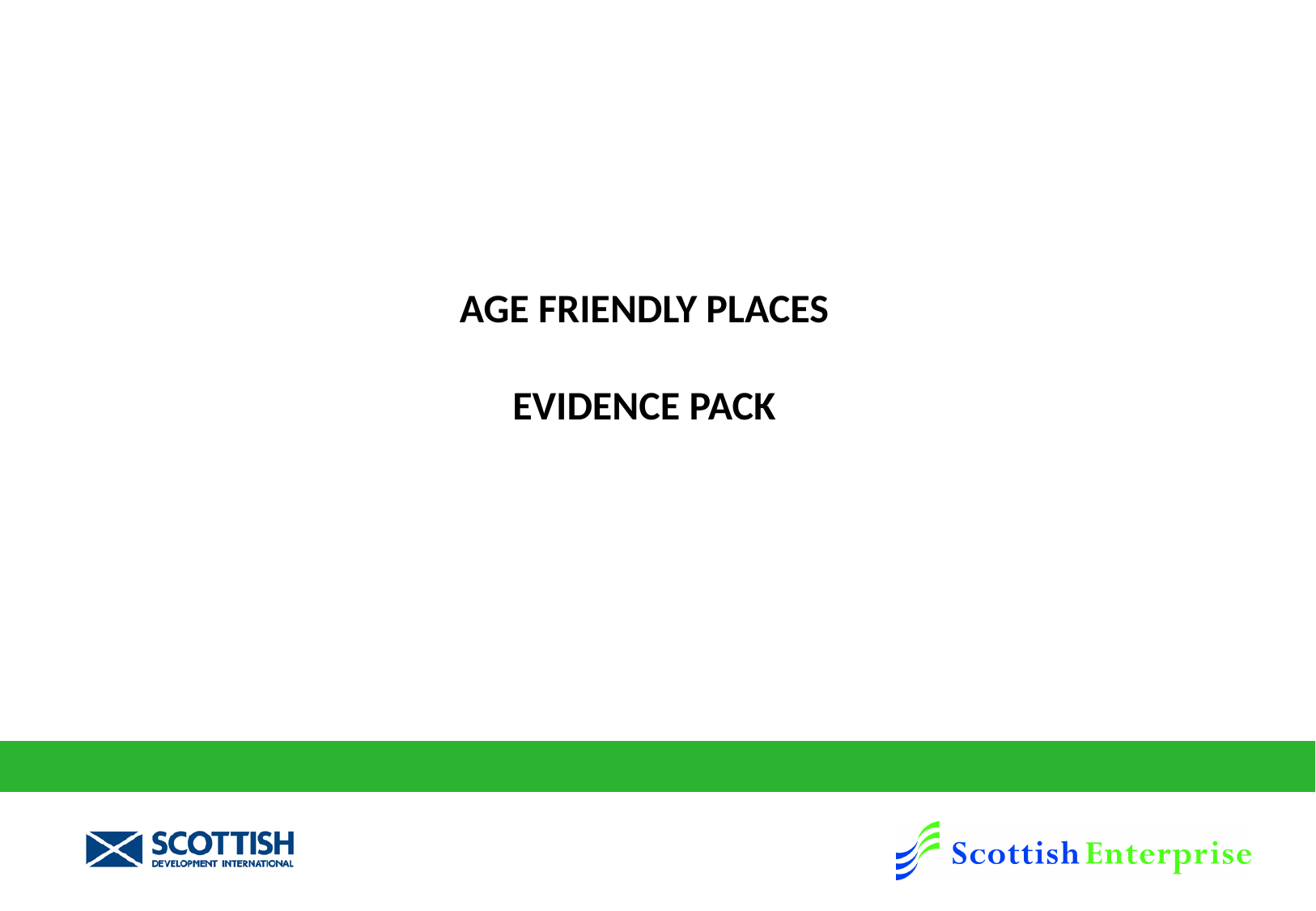

AGE FRIENDLY PLACES

EVIDENCE PACK
1
1